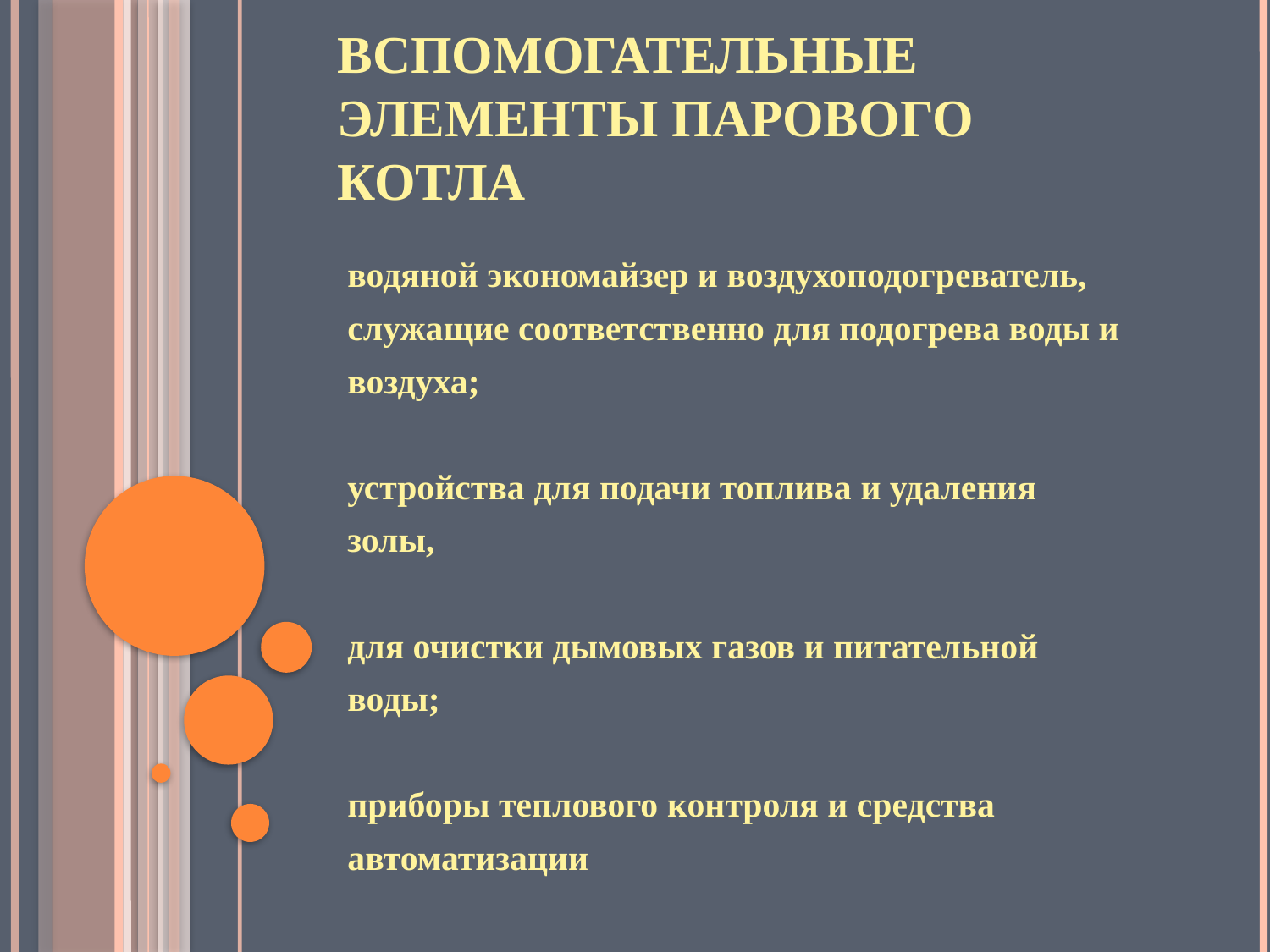

# Вспомогательные элементы парового котла
водяной экономайзер и воздухоподогреватель,
служащие соответственно для подогрева воды и
воздуха;

устройства для подачи топлива и удаления
золы,

для очистки дымовых газов и питательной
воды;

приборы теплового контроля и средства
автоматизации